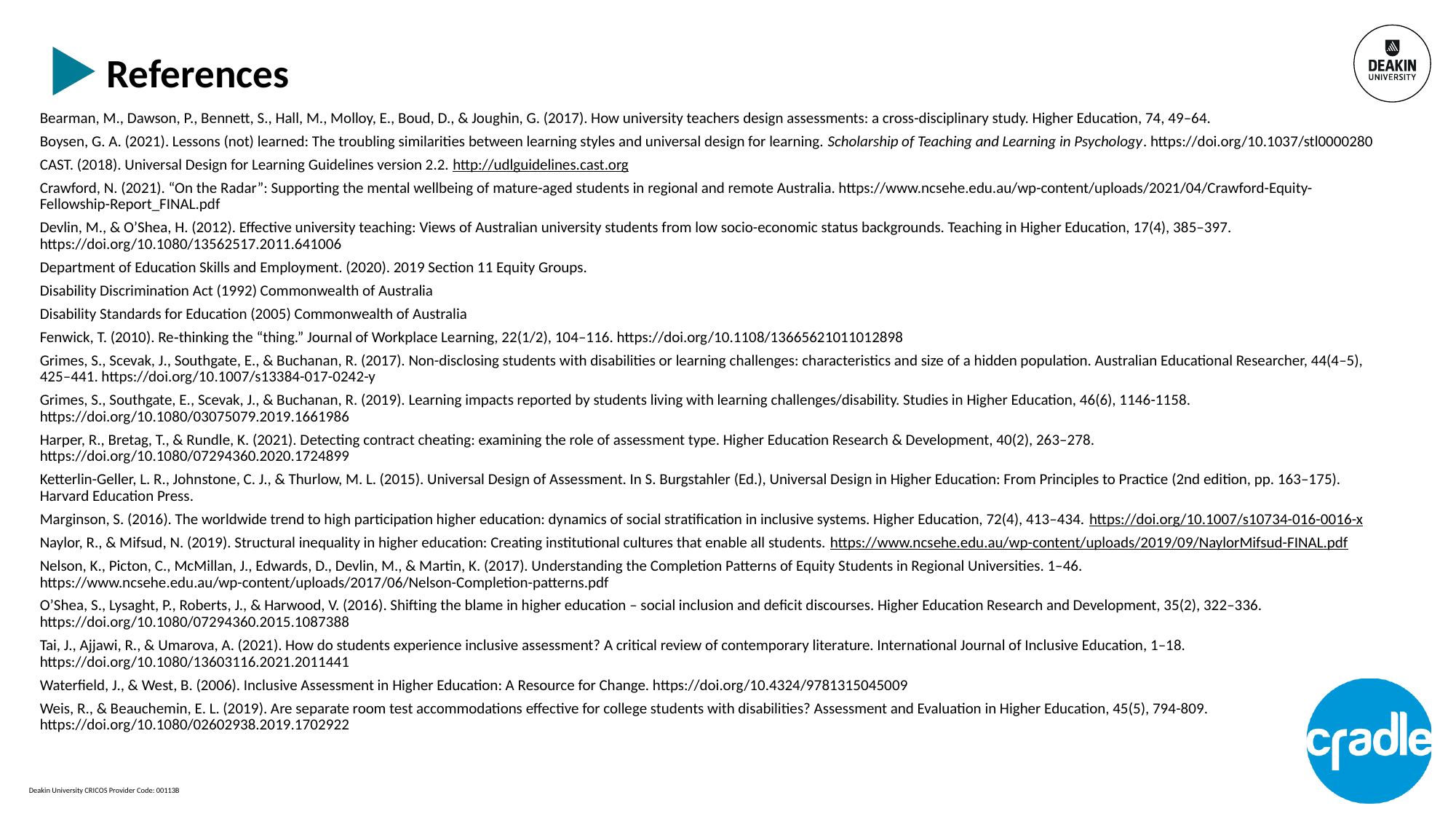

# References
Bearman, M., Dawson, P., Bennett, S., Hall, M., Molloy, E., Boud, D., & Joughin, G. (2017). How university teachers design assessments: a cross-disciplinary study. Higher Education, 74, 49–64.
Boysen, G. A. (2021). Lessons (not) learned: The troubling similarities between learning styles and universal design for learning. Scholarship of Teaching and Learning in Psychology. https://doi.org/10.1037/stl0000280
CAST. (2018). Universal Design for Learning Guidelines version 2.2. http://udlguidelines.cast.org
Crawford, N. (2021). “On the Radar”: Supporting the mental wellbeing of mature-aged students in regional and remote Australia. https://www.ncsehe.edu.au/wp-content/uploads/2021/04/Crawford-Equity-Fellowship-Report_FINAL.pdf
Devlin, M., & O’Shea, H. (2012). Effective university teaching: Views of Australian university students from low socio-economic status backgrounds. Teaching in Higher Education, 17(4), 385–397. https://doi.org/10.1080/13562517.2011.641006
Department of Education Skills and Employment. (2020). 2019 Section 11 Equity Groups.
Disability Discrimination Act (1992) Commonwealth of Australia
Disability Standards for Education (2005) Commonwealth of Australia
Fenwick, T. (2010). Re‐thinking the “thing.” Journal of Workplace Learning, 22(1/2), 104–116. https://doi.org/10.1108/13665621011012898
Grimes, S., Scevak, J., Southgate, E., & Buchanan, R. (2017). Non-disclosing students with disabilities or learning challenges: characteristics and size of a hidden population. Australian Educational Researcher, 44(4–5), 425–441. https://doi.org/10.1007/s13384-017-0242-y
Grimes, S., Southgate, E., Scevak, J., & Buchanan, R. (2019). Learning impacts reported by students living with learning challenges/disability. Studies in Higher Education, 46(6), 1146-1158. https://doi.org/10.1080/03075079.2019.1661986
Harper, R., Bretag, T., & Rundle, K. (2021). Detecting contract cheating: examining the role of assessment type. Higher Education Research & Development, 40(2), 263–278. https://doi.org/10.1080/07294360.2020.1724899
Ketterlin-Geller, L. R., Johnstone, C. J., & Thurlow, M. L. (2015). Universal Design of Assessment. In S. Burgstahler (Ed.), Universal Design in Higher Education: From Principles to Practice (2nd edition, pp. 163–175). Harvard Education Press.
Marginson, S. (2016). The worldwide trend to high participation higher education: dynamics of social stratification in inclusive systems. Higher Education, 72(4), 413–434. https://doi.org/10.1007/s10734-016-0016-x
Naylor, R., & Mifsud, N. (2019). Structural inequality in higher education: Creating institutional cultures that enable all students. https://www.ncsehe.edu.au/wp-content/uploads/2019/09/NaylorMifsud-FINAL.pdf
Nelson, K., Picton, C., McMillan, J., Edwards, D., Devlin, M., & Martin, K. (2017). Understanding the Completion Patterns of Equity Students in Regional Universities. 1–46. https://www.ncsehe.edu.au/wp-content/uploads/2017/06/Nelson-Completion-patterns.pdf
O’Shea, S., Lysaght, P., Roberts, J., & Harwood, V. (2016). Shifting the blame in higher education – social inclusion and deficit discourses. Higher Education Research and Development, 35(2), 322–336. https://doi.org/10.1080/07294360.2015.1087388
Tai, J., Ajjawi, R., & Umarova, A. (2021). How do students experience inclusive assessment? A critical review of contemporary literature. International Journal of Inclusive Education, 1–18. https://doi.org/10.1080/13603116.2021.2011441
Waterfield, J., & West, B. (2006). Inclusive Assessment in Higher Education: A Resource for Change. https://doi.org/10.4324/9781315045009
Weis, R., & Beauchemin, E. L. (2019). Are separate room test accommodations effective for college students with disabilities? Assessment and Evaluation in Higher Education, 45(5), 794-809. https://doi.org/10.1080/02602938.2019.1702922
Deakin University CRICOS Provider Code: 00113B